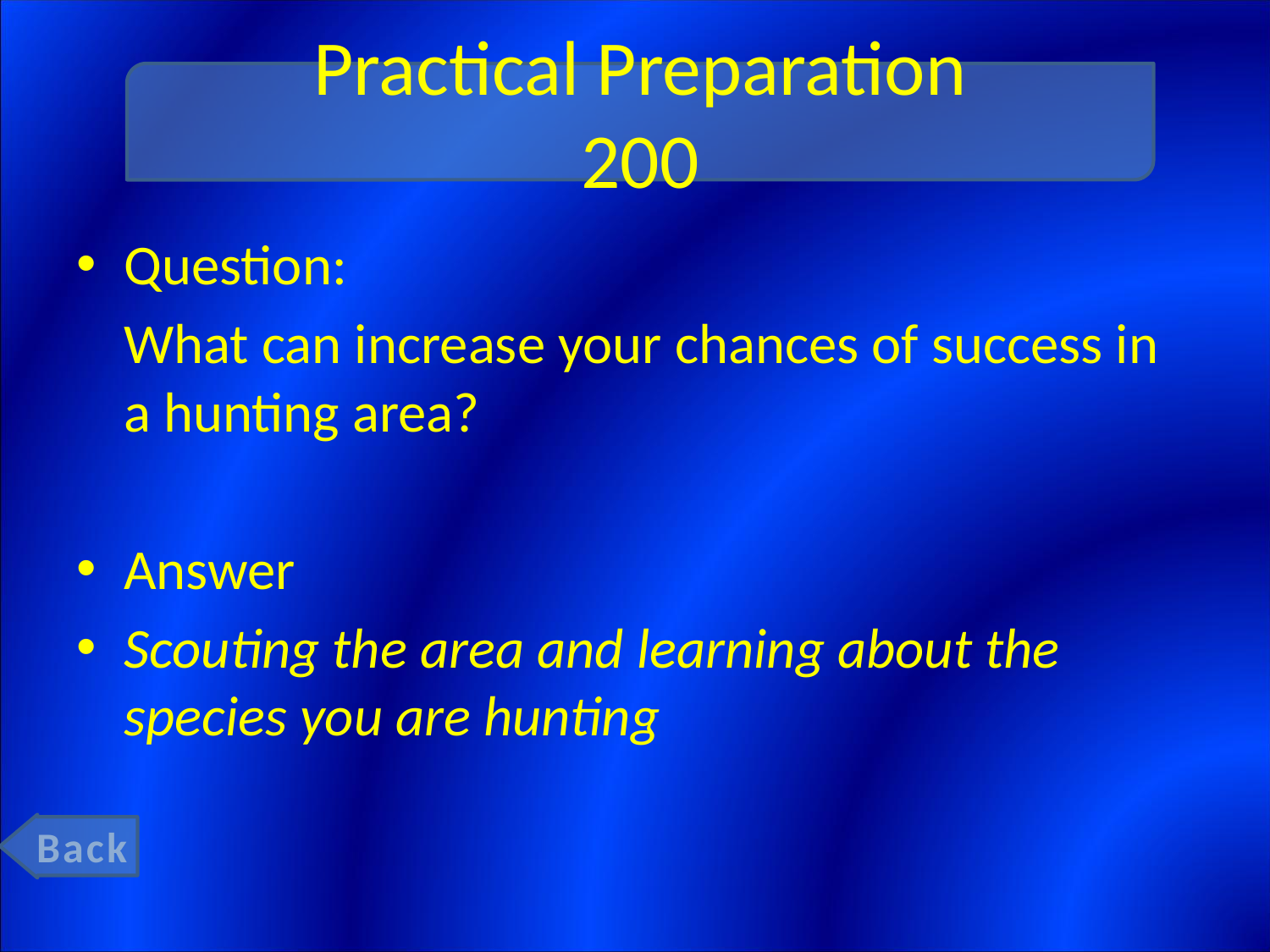

# Practical Preparation 200

Question:
	What can increase your chances of success in a hunting area?

Answer
Scouting the area and learning about the species you are hunting

Back